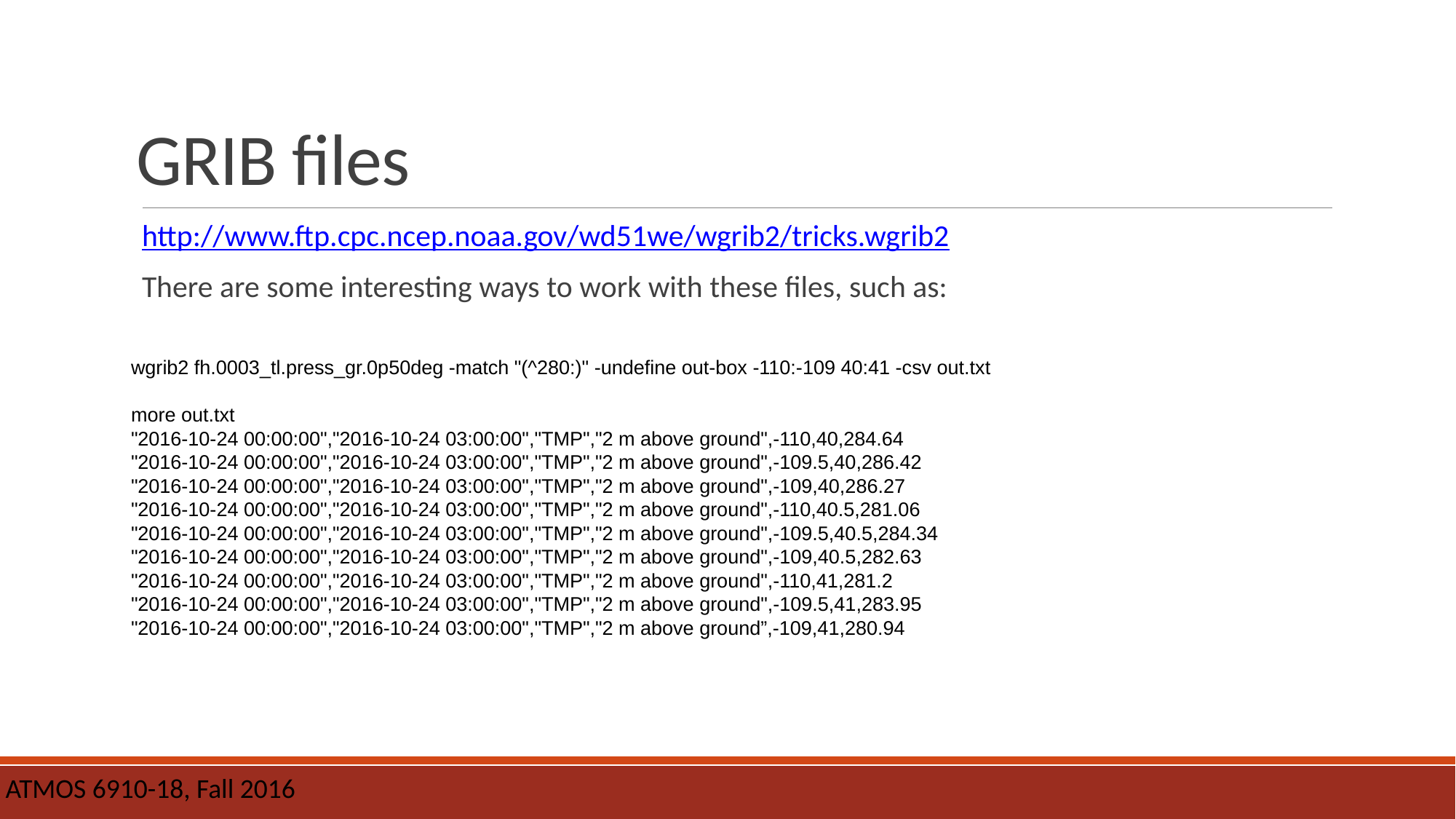

# GRIB files
http://www.ftp.cpc.ncep.noaa.gov/wd51we/wgrib2/tricks.wgrib2
There are some interesting ways to work with these files, such as:

wgrib2 fh.0003_tl.press_gr.0p50deg -match "(^280:)" -undefine out-box -110:-109 40:41 -csv out.txt

more out.txt
"2016-10-24 00:00:00","2016-10-24 03:00:00","TMP","2 m above ground",-110,40,284.64
"2016-10-24 00:00:00","2016-10-24 03:00:00","TMP","2 m above ground",-109.5,40,286.42
"2016-10-24 00:00:00","2016-10-24 03:00:00","TMP","2 m above ground",-109,40,286.27
"2016-10-24 00:00:00","2016-10-24 03:00:00","TMP","2 m above ground",-110,40.5,281.06
"2016-10-24 00:00:00","2016-10-24 03:00:00","TMP","2 m above ground",-109.5,40.5,284.34
"2016-10-24 00:00:00","2016-10-24 03:00:00","TMP","2 m above ground",-109,40.5,282.63
"2016-10-24 00:00:00","2016-10-24 03:00:00","TMP","2 m above ground",-110,41,281.2
"2016-10-24 00:00:00","2016-10-24 03:00:00","TMP","2 m above ground",-109.5,41,283.95
"2016-10-24 00:00:00","2016-10-24 03:00:00","TMP","2 m above ground”,-109,41,280.94